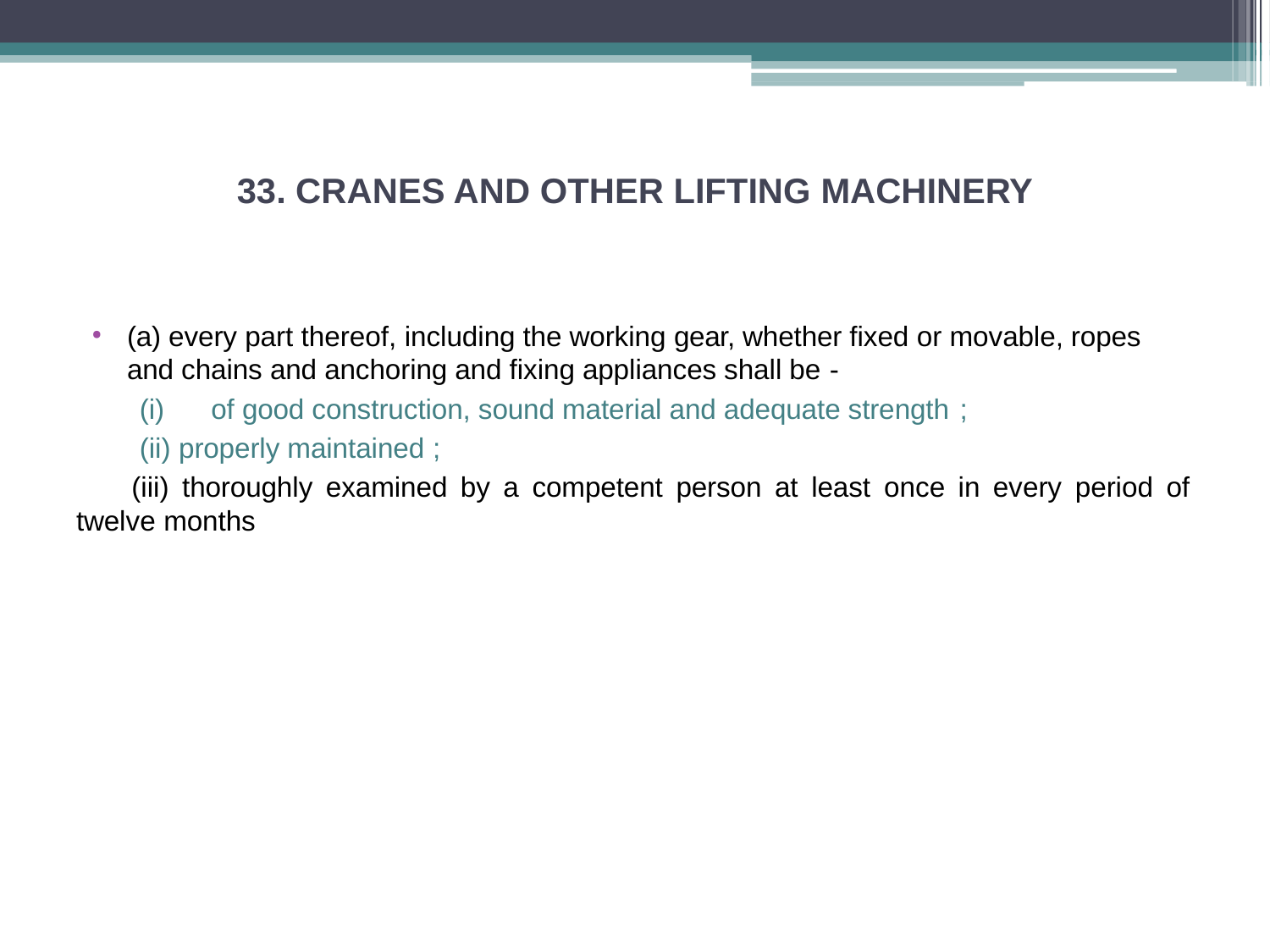

# 33. CRANES AND OTHER LIFTING MACHINERY
(a) every part thereof, including the working gear, whether fixed or movable, ropes  and chains and anchoring and fixing appliances shall be -
of good construction, sound material and adequate strength ;
properly maintained ;
thoroughly examined by a competent person at least once in every period of
twelve months